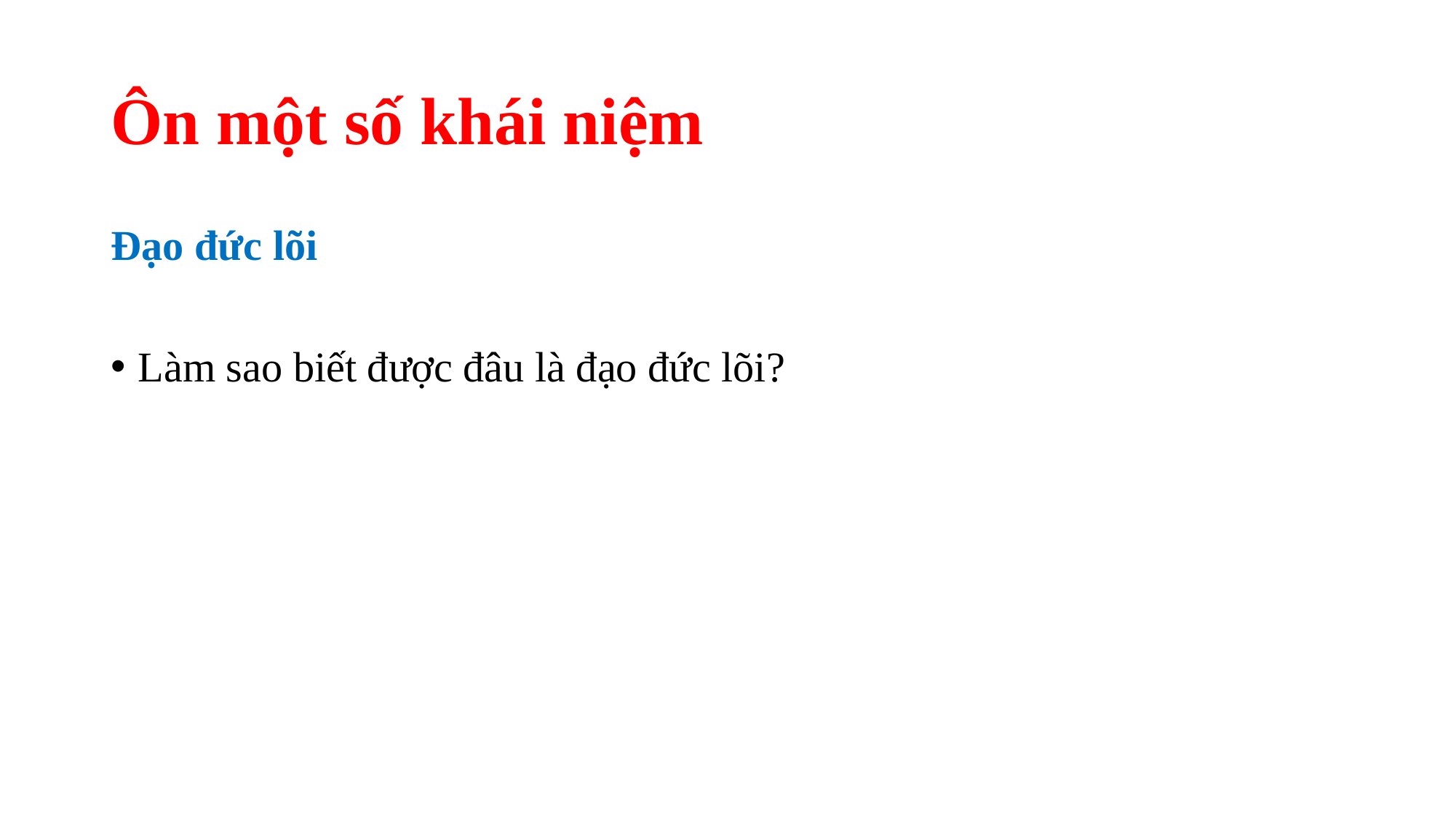

# Ôn một số khái niệm
Đạo đức lõi

Làm sao biết được đâu là đạo đức lõi?